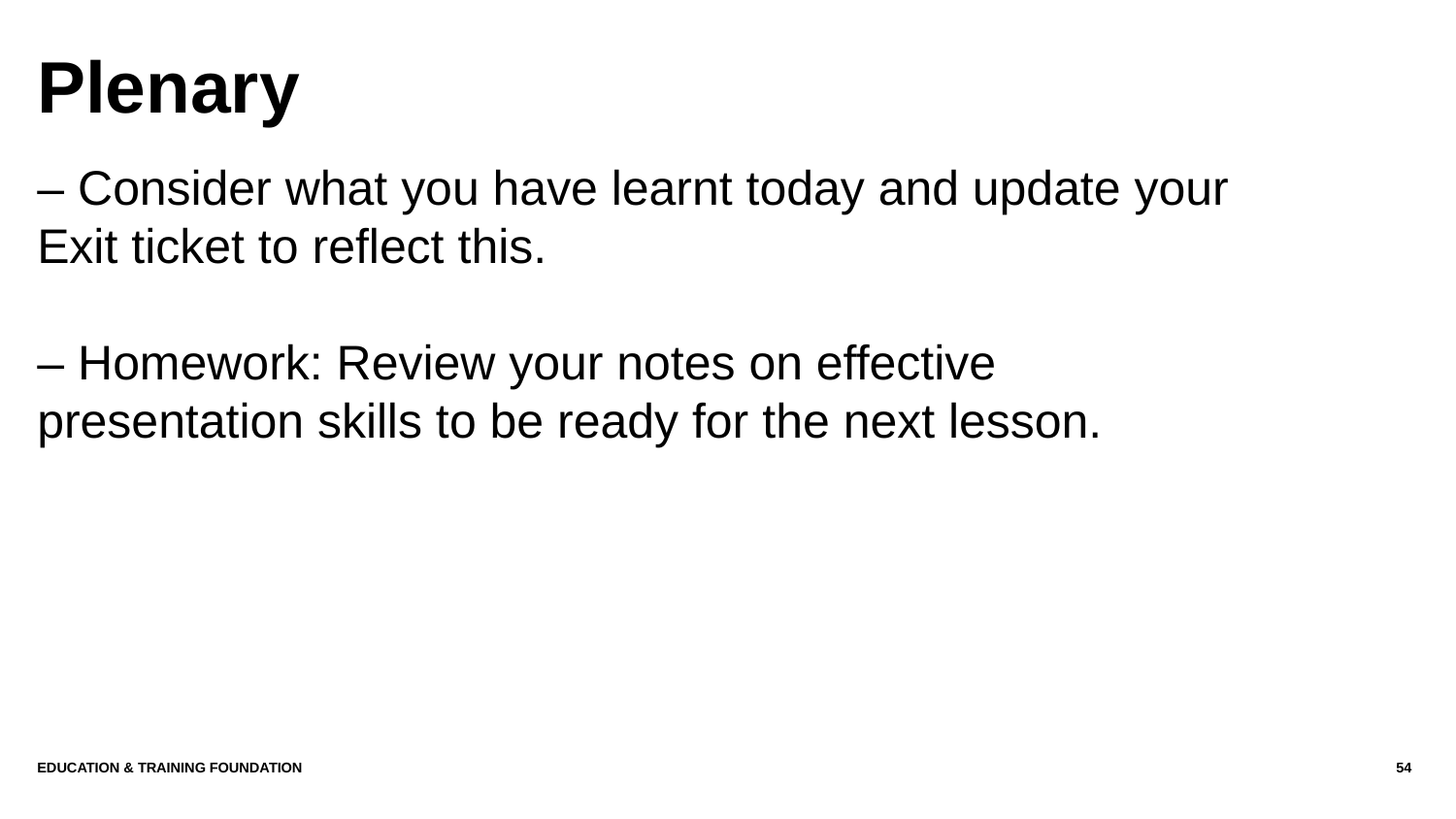

# Plenary
– Consider what you have learnt today and update your Exit ticket to reflect this.

– Homework: Review your notes on effective presentation skills to be ready for the next lesson.
Education & Training Foundation
54